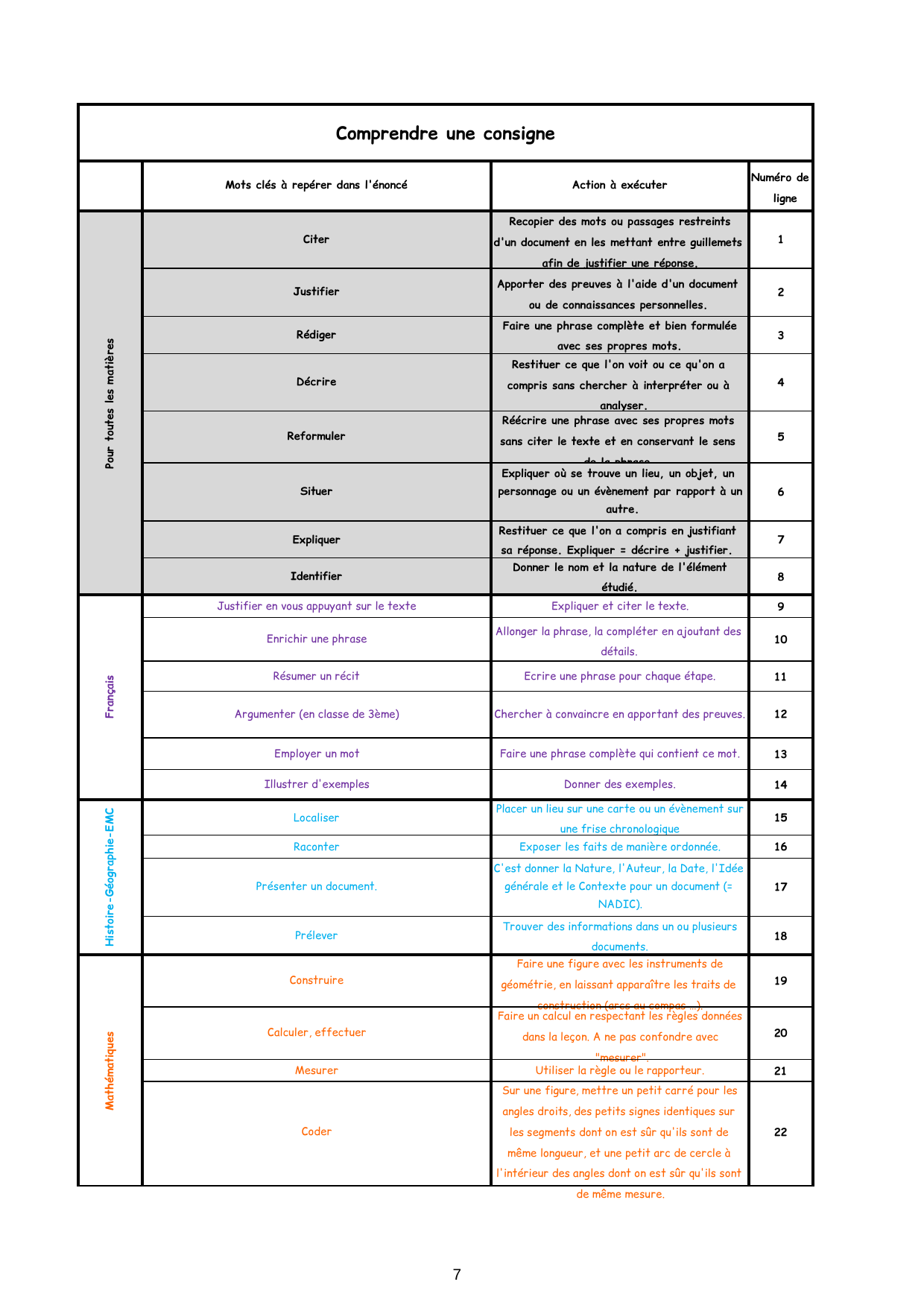

| Comprendre une consigne |  |  |  |
| --- | --- | --- | --- |
|  | Mots clés à repérer dans l'énoncé | Action à exécuter | Numéro de ligne |
| Pour toutes les matières | Citer | Recopier des mots ou passages restreints d'un document en les mettant entre guillemets afin de justifier une réponse. | 1 |
|  | Justifier | Apporter des preuves à l'aide d'un document ou de connaissances personnelles. | 2 |
|  | Rédiger | Faire une phrase complète et bien formulée avec ses propres mots. | 3 |
|  | Décrire | Restituer ce que l'on voit ou ce qu'on a compris sans chercher à interpréter ou à analyser. | 4 |
|  | Reformuler | Réécrire une phrase avec ses propres mots sans citer le texte et en conservant le sens de la phrase. | 5 |
|  | Situer | Expliquer où se trouve un lieu, un objet, un personnage ou un évènement par rapport à un autre. | 6 |
|  | Expliquer | Restituer ce que l'on a compris en justifiant sa réponse. Expliquer = décrire + justifier. | 7 |
|  | Identifier | Donner le nom et la nature de l'élément étudié. | 8 |
| Français | Justifier en vous appuyant sur le texte | Expliquer et citer le texte. | 9 |
|  | Enrichir une phrase | Allonger la phrase, la compléter en ajoutant des détails. | 10 |
|  | Résumer un récit | Ecrire une phrase pour chaque étape. | 11 |
|  | Argumenter (en classe de 3ème) | Chercher à convaincre en apportant des preuves. | 12 |
|  | Employer un mot | Faire une phrase complète qui contient ce mot. | 13 |
|  | Illustrer d'exemples | Donner des exemples. | 14 |
| Histoire-Géographie-EMC | Localiser | Placer un lieu sur une carte ou un évènement sur une frise chronologique | 15 |
|  | Raconter | Exposer les faits de manière ordonnée. | 16 |
|  | Présenter un document. | C'est donner la Nature, l'Auteur, la Date, l'Idée générale et le Contexte pour un document (= NADIC). | 17 |
|  | Prélever | Trouver des informations dans un ou plusieurs documents. | 18 |
| Mathématiques | Construire | Faire une figure avec les instruments de géométrie, en laissant apparaître les traits de construction (arcs au compas …). | 19 |
|  | Calculer, effectuer | Faire un calcul en respectant les règles données dans la leçon. A ne pas confondre avec "mesurer". | 20 |
|  | Mesurer | Utiliser la règle ou le rapporteur. | 21 |
|  | Coder | Sur une figure, mettre un petit carré pour les angles droits, des petits signes identiques sur les segments dont on est sûr qu'ils sont de même longueur, et une petit arc de cercle à l'intérieur des angles dont on est sûr qu'ils sont de même mesure. | 22 |
7